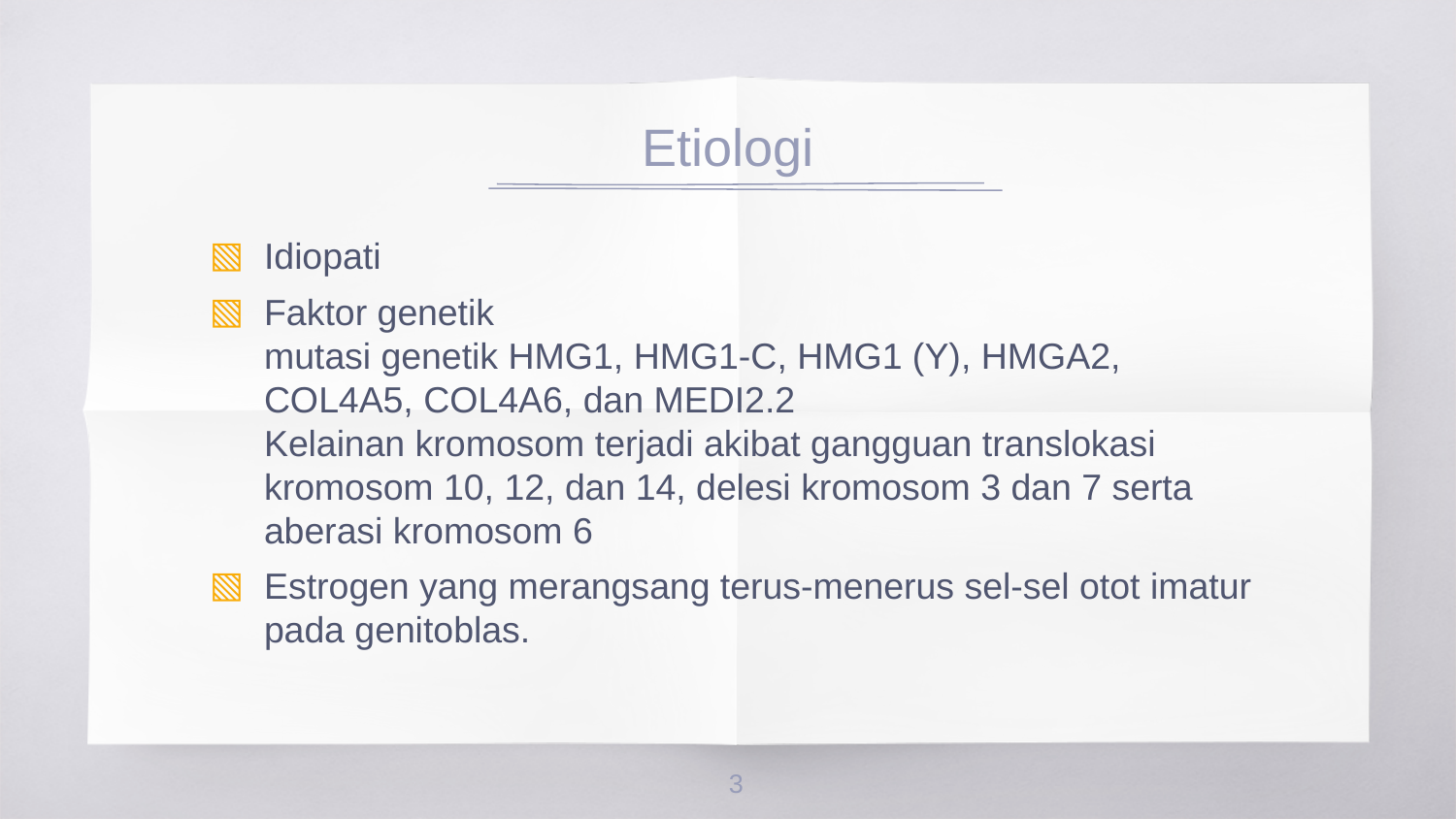

# Etiologi
Idiopati
Faktor genetik
mutasi genetik HMG1, HMG1-C, HMG1 (Y), HMGA2, COL4A5, COL4A6, dan MEDI2.2
Kelainan kromosom terjadi akibat gangguan translokasi kromosom 10, 12, dan 14, delesi kromosom 3 dan 7 serta aberasi kromosom 6
Estrogen yang merangsang terus-menerus sel-sel otot imatur pada genitoblas.
3